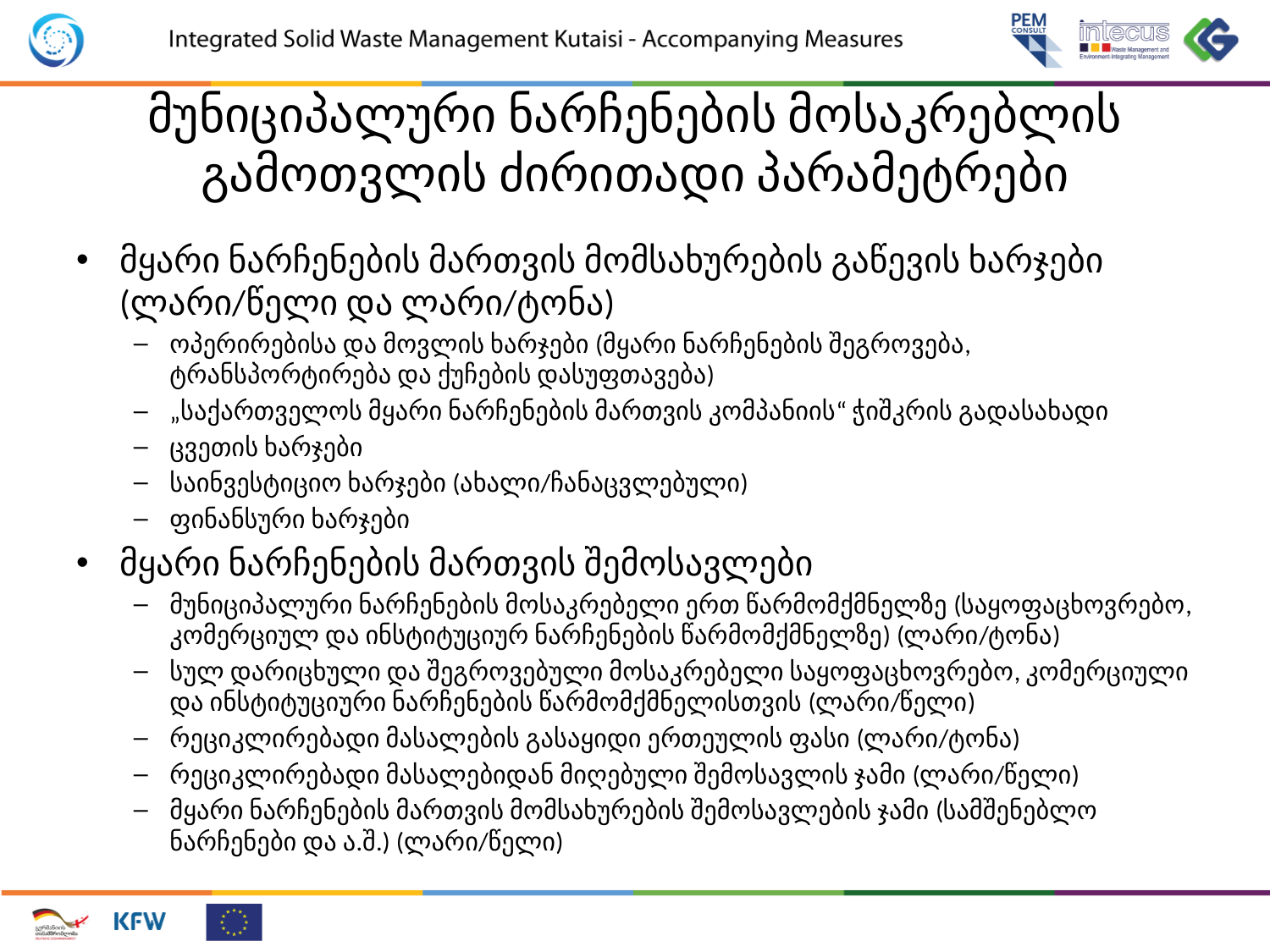

# მუნიციპალური ნარჩენების მოსაკრებლის გამოთვლის ძირითადი პარამეტრები
მყარი ნარჩენების მართვის მომსახურების გაწევის ხარჯები (ლარი/წელი და ლარი/ტონა)
ოპერირებისა და მოვლის ხარჯები (მყარი ნარჩენების შეგროვება, ტრანსპორტირება და ქუჩების დასუფთავება)
„საქართველოს მყარი ნარჩენების მართვის კომპანიის“ ჭიშკრის გადასახადი
ცვეთის ხარჯები
საინვესტიციო ხარჯები (ახალი/ჩანაცვლებული)
ფინანსური ხარჯები
მყარი ნარჩენების მართვის შემოსავლები
მუნიციპალური ნარჩენების მოსაკრებელი ერთ წარმომქმნელზე (საყოფაცხოვრებო, კომერციულ და ინსტიტუციურ ნარჩენების წარმომქმნელზე) (ლარი/ტონა)
სულ დარიცხული და შეგროვებული მოსაკრებელი საყოფაცხოვრებო, კომერციული და ინსტიტუციური ნარჩენების წარმომქმნელისთვის (ლარი/წელი)
რეციკლირებადი მასალების გასაყიდი ერთეულის ფასი (ლარი/ტონა)
რეციკლირებადი მასალებიდან მიღებული შემოსავლის ჯამი (ლარი/წელი)
მყარი ნარჩენების მართვის მომსახურების შემოსავლების ჯამი (სამშენებლო ნარჩენები და ა.შ.) (ლარი/წელი)